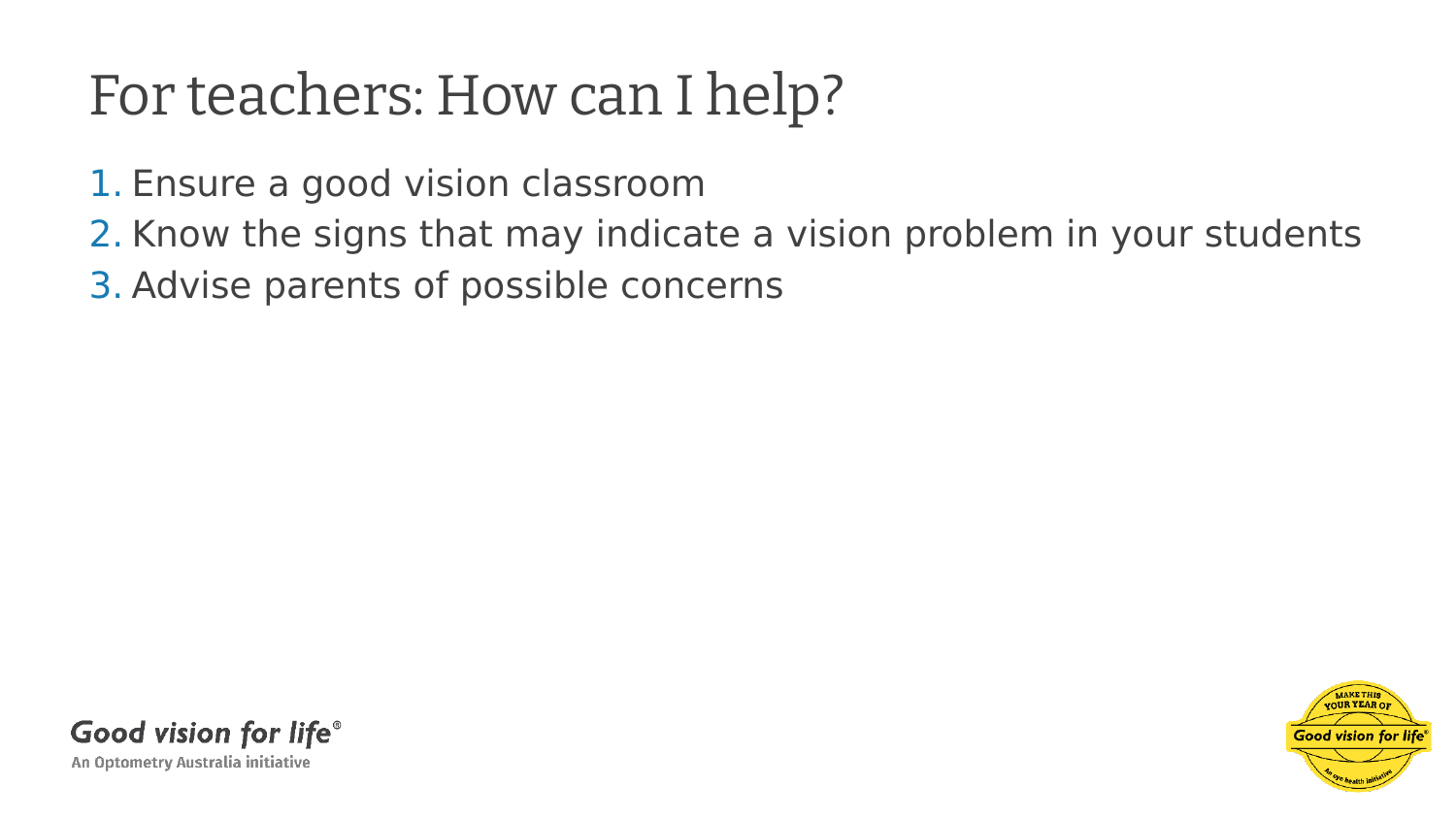

# For teachers: How can I help?
Ensure a good vision classroom
Know the signs that may indicate a vision problem in your students
Advise parents of possible concerns